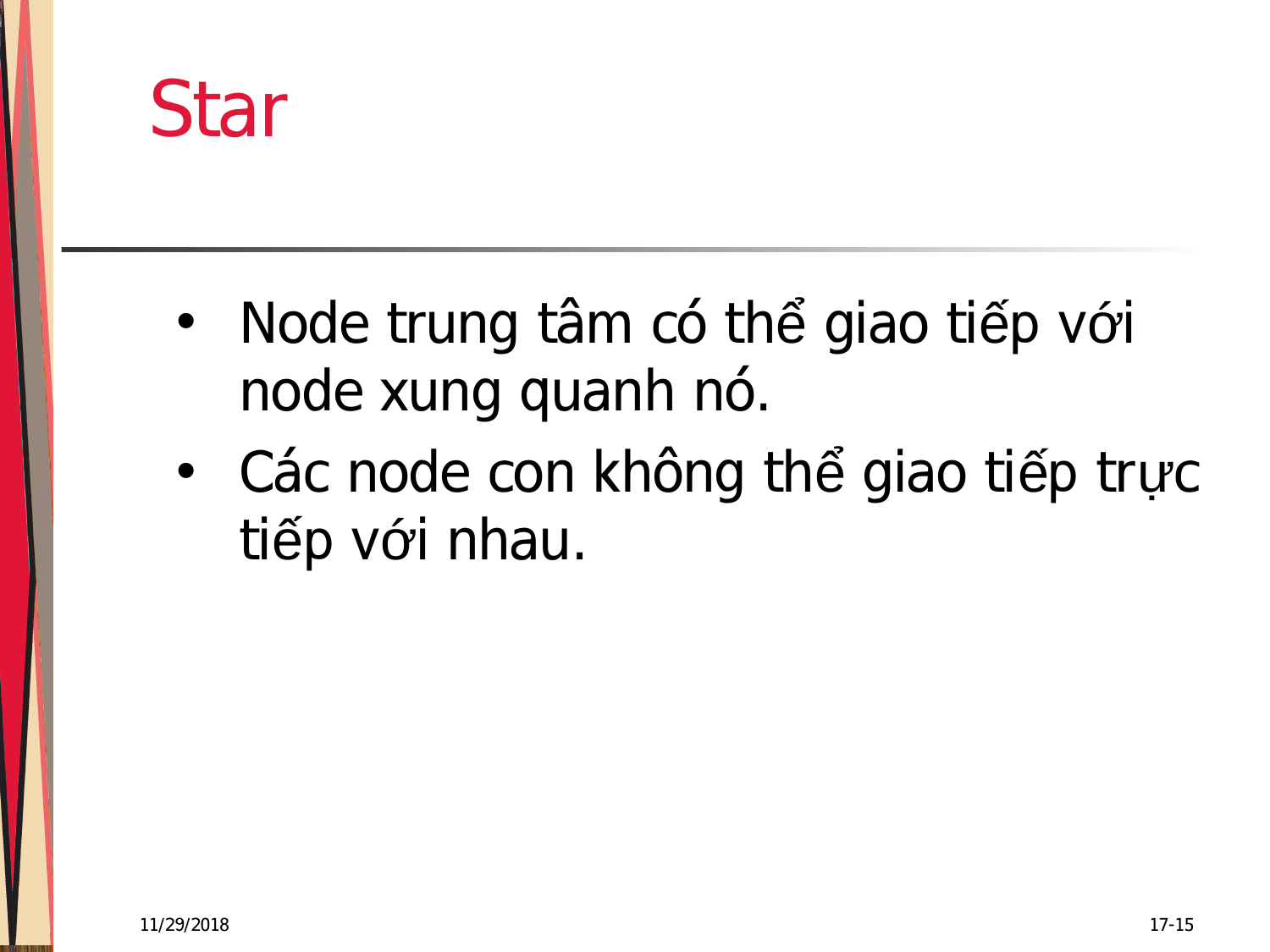

# Star
Node trung tâm có thể giao tiếp với node xung quanh nó.
Các node con không thể giao tiếp trực tiếp với nhau.
11/29/2018
17-15